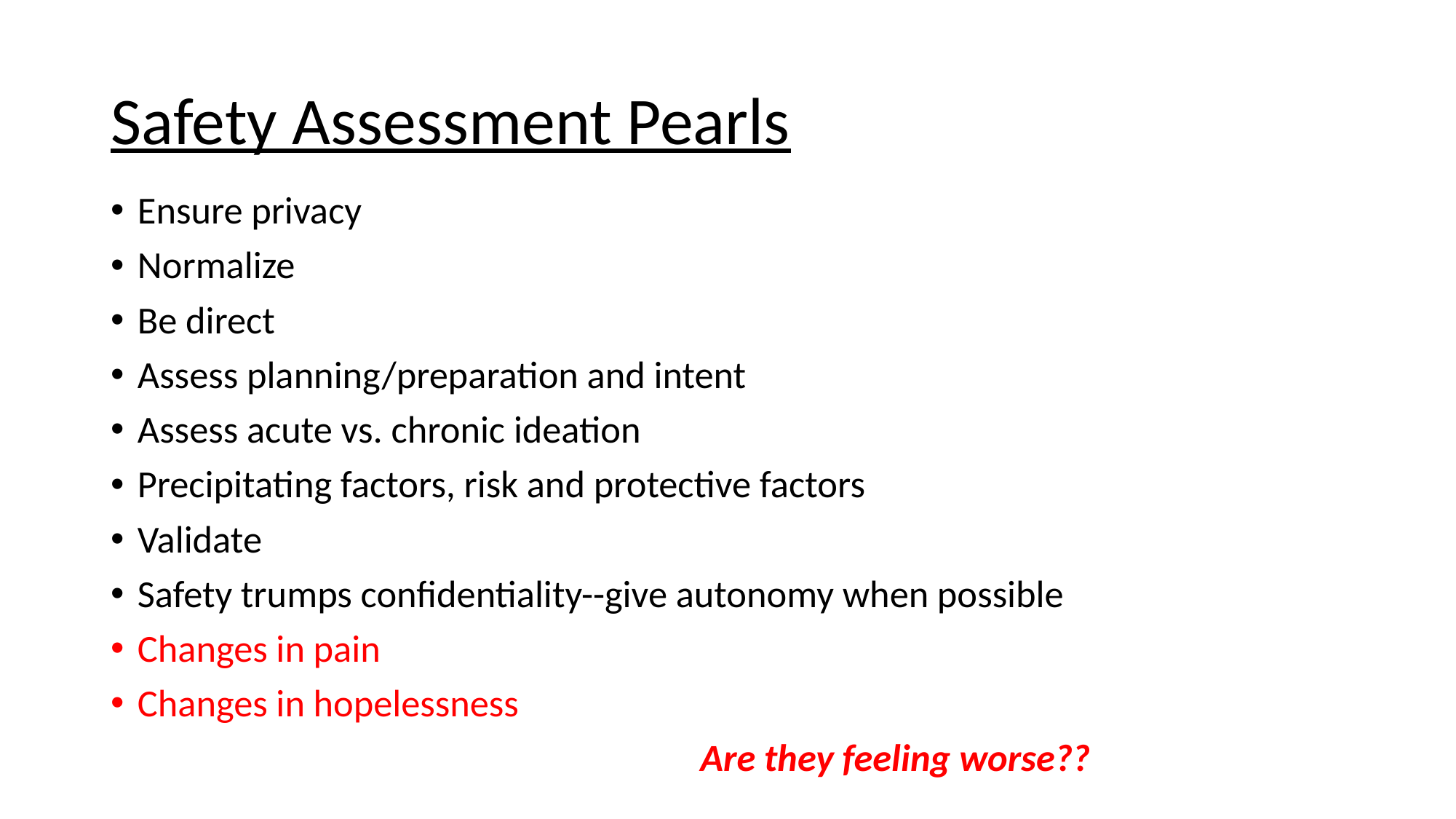

# Safety Assessment Pearls
Ensure privacy
Normalize
Be direct
Assess planning/preparation and intent
Assess acute vs. chronic ideation
Precipitating factors, risk and protective factors
Validate
Safety trumps confidentiality--give autonomy when possible
Changes in pain
Changes in hopelessness
						Are they feeling worse??